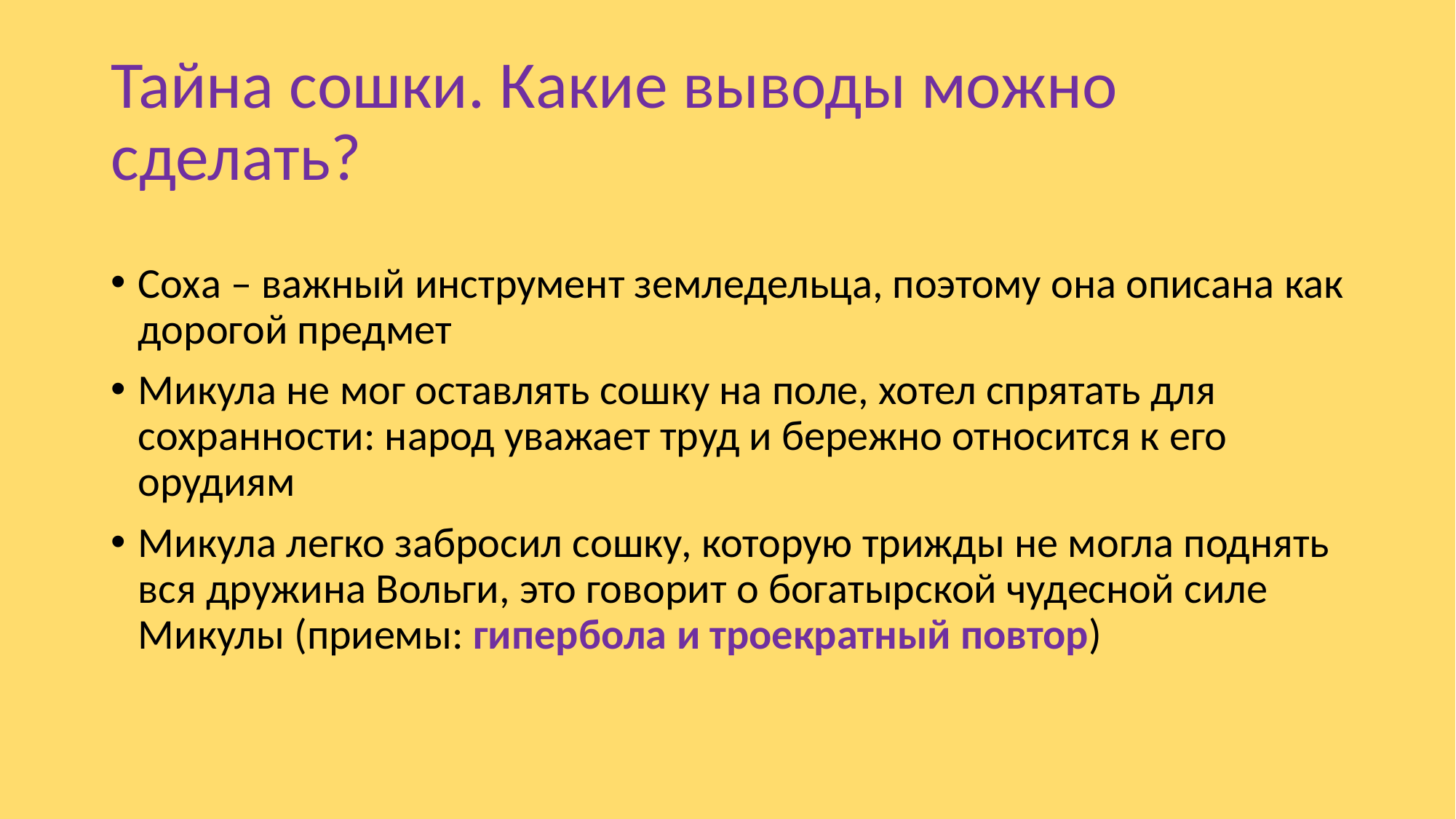

# Тайна сошки. Какие выводы можно сделать?
Соха – важный инструмент земледельца, поэтому она описана как дорогой предмет
Микула не мог оставлять сошку на поле, хотел спрятать для сохранности: народ уважает труд и бережно относится к его орудиям
Микула легко забросил сошку, которую трижды не могла поднять вся дружина Вольги, это говорит о богатырской чудесной силе Микулы (приемы: гипербола и троекратный повтор)